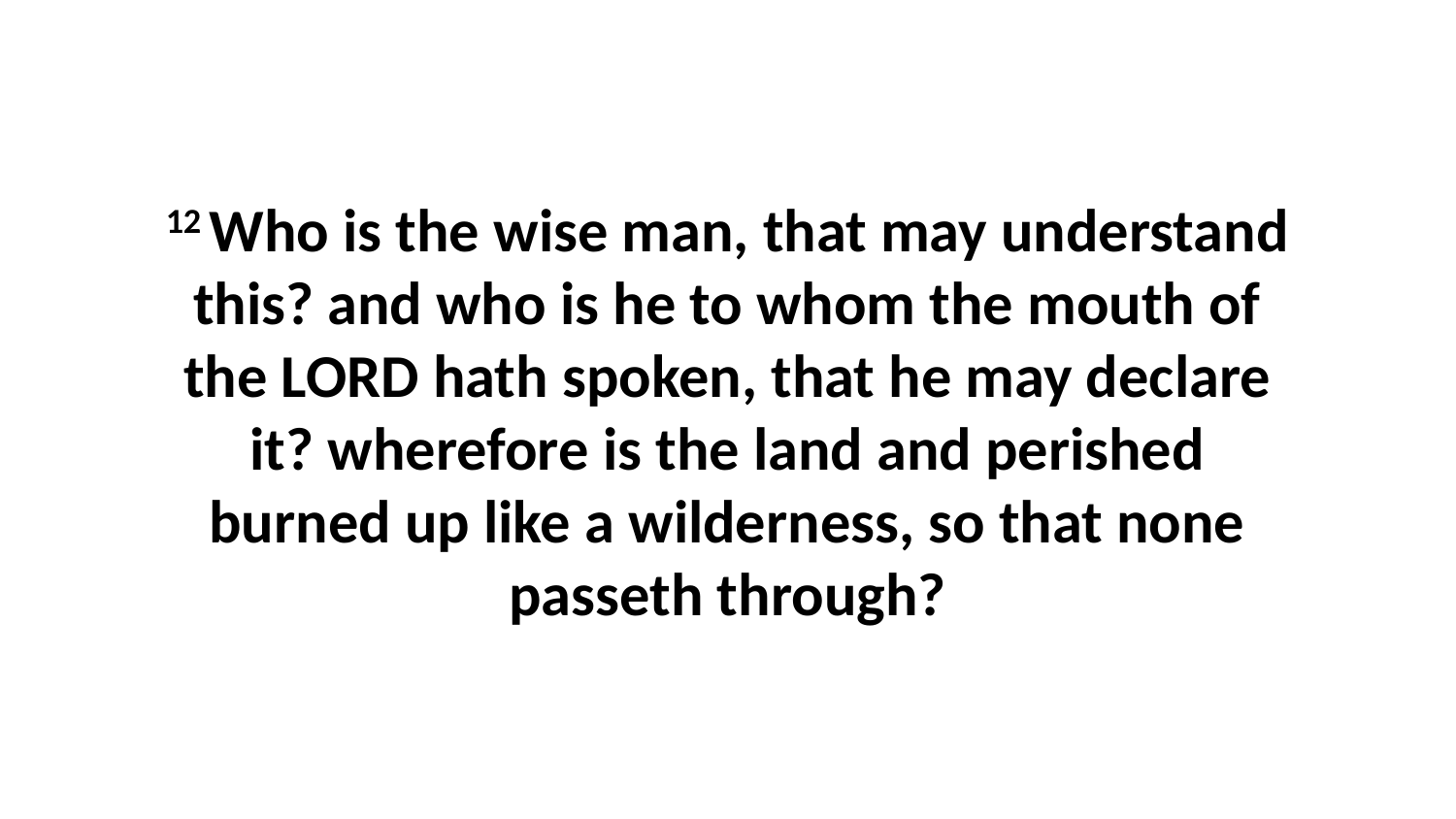

12 Who is the wise man, that may understand this? and who is he to whom the mouth of the LORD hath spoken, that he may declare it? wherefore is the land and perished burned up like a wilderness, so that none passeth through?